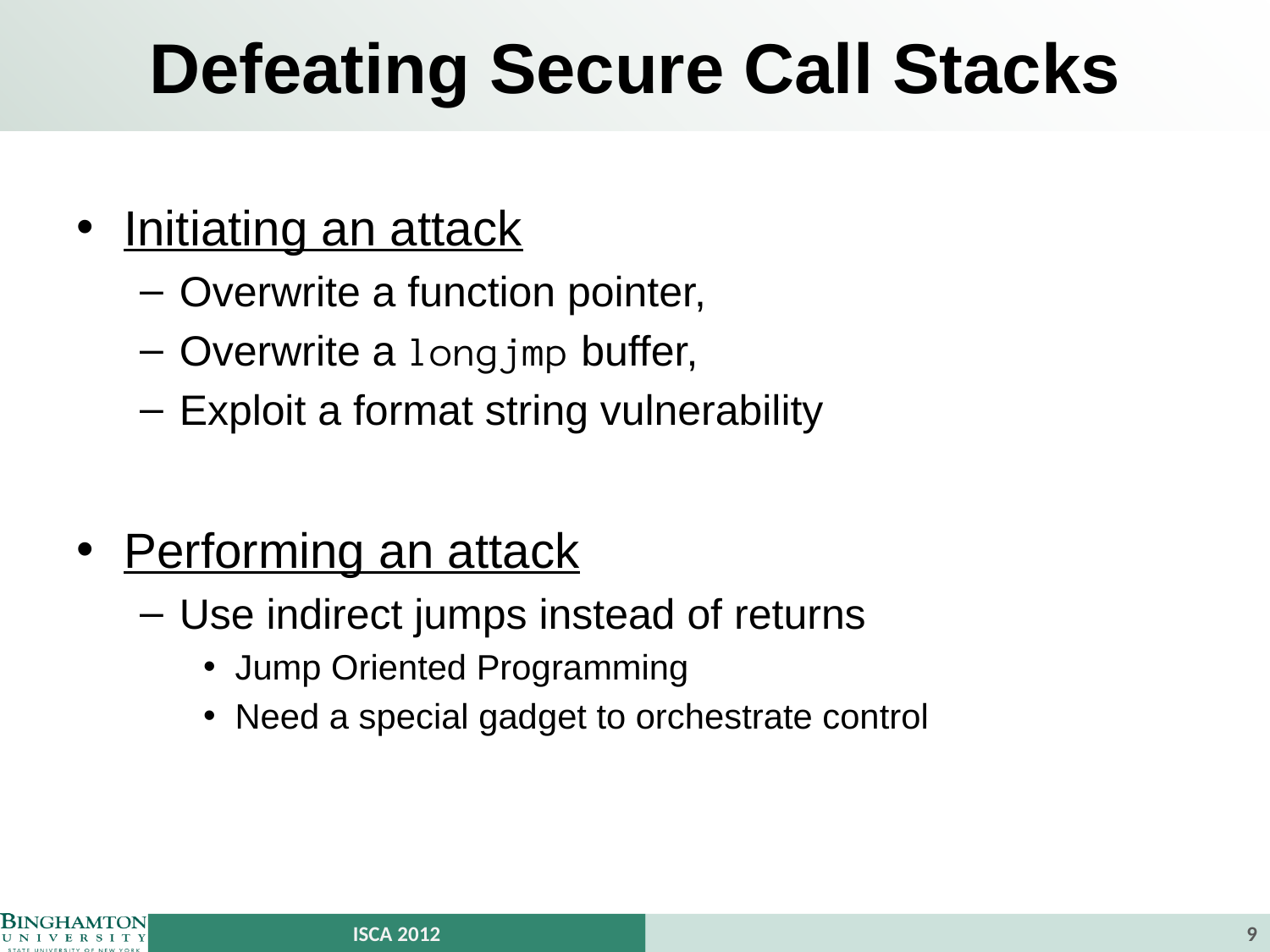

# Defeating Secure Call Stacks
Initiating an attack
Overwrite a function pointer,
Overwrite a longjmp buffer,
Exploit a format string vulnerability

Performing an attack
Use indirect jumps instead of returns
Jump Oriented Programming
Need a special gadget to orchestrate control
ISCA 2012
9